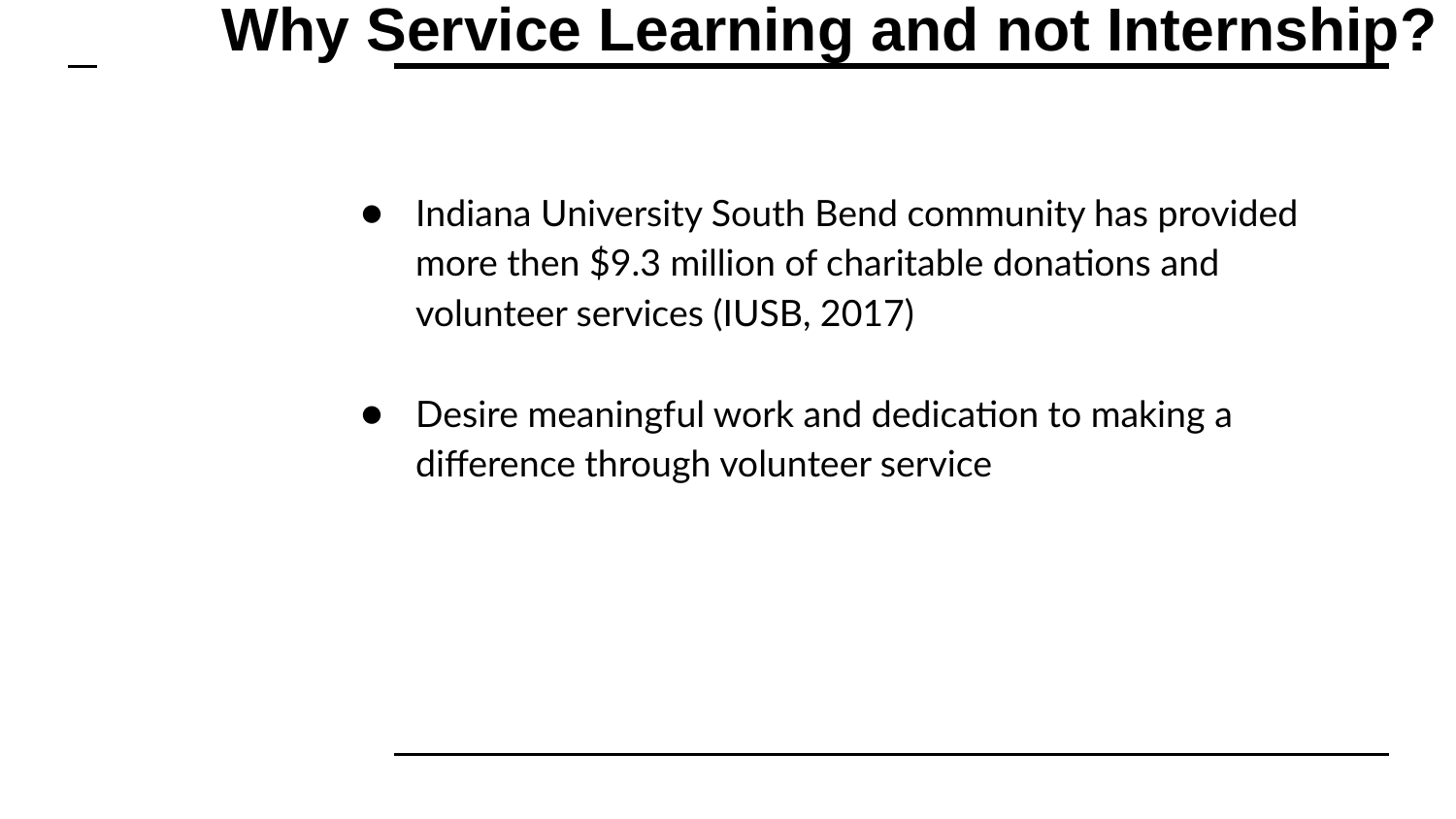

# Why Service Learning and not Internship?
Indiana University South Bend community has provided more then $9.3 million of charitable donations and volunteer services (IUSB, 2017)

Desire meaningful work and dedication to making a difference through volunteer service